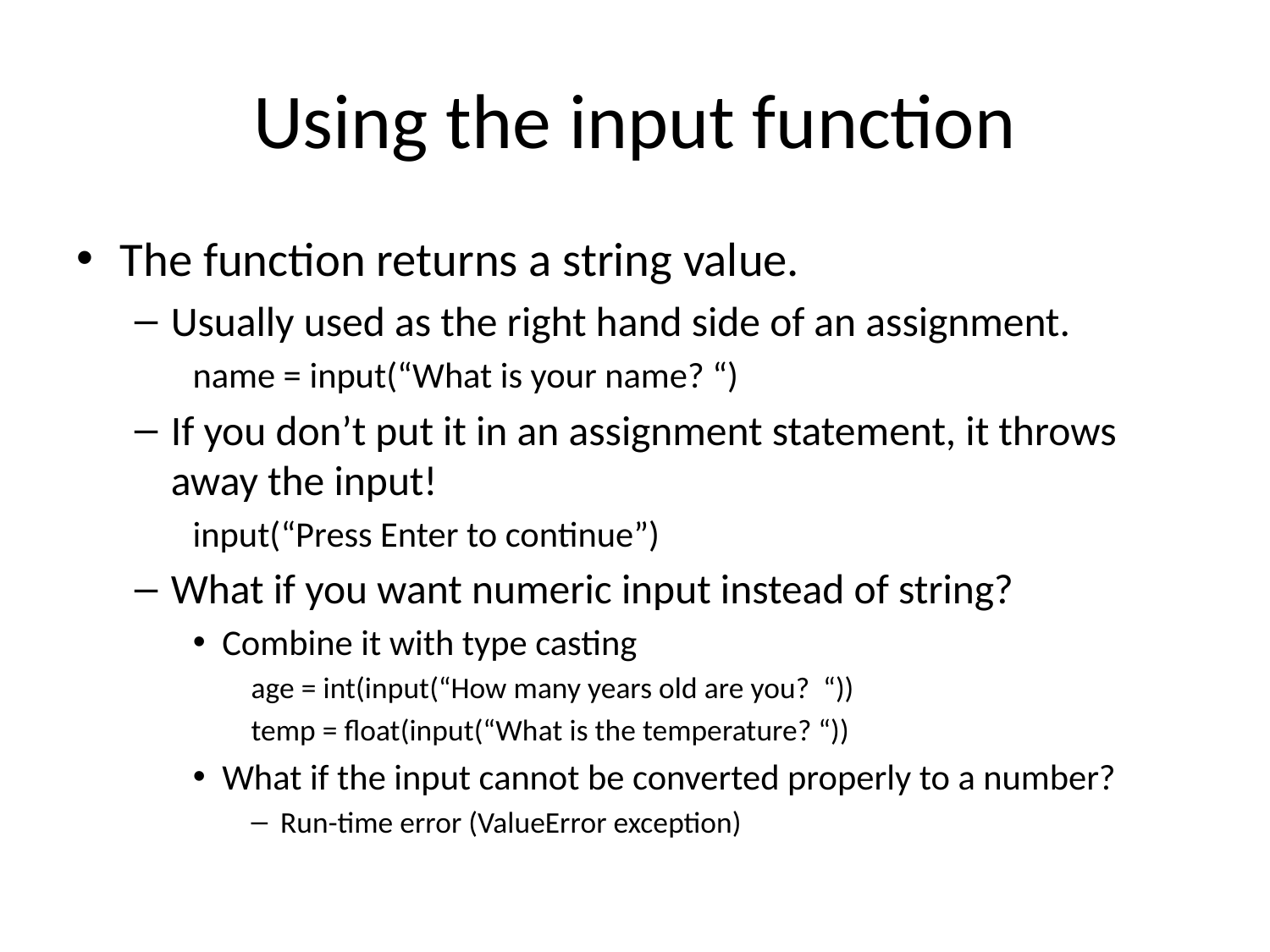

# Using the input function
The function returns a string value.
Usually used as the right hand side of an assignment.
name = input(“What is your name? “)
If you don’t put it in an assignment statement, it throws away the input!
input(“Press Enter to continue”)
What if you want numeric input instead of string?
Combine it with type casting
age = int(input(“How many years old are you?  “))
temp = float(input(“What is the temperature? “))
What if the input cannot be converted properly to a number?
Run-time error (ValueError exception)